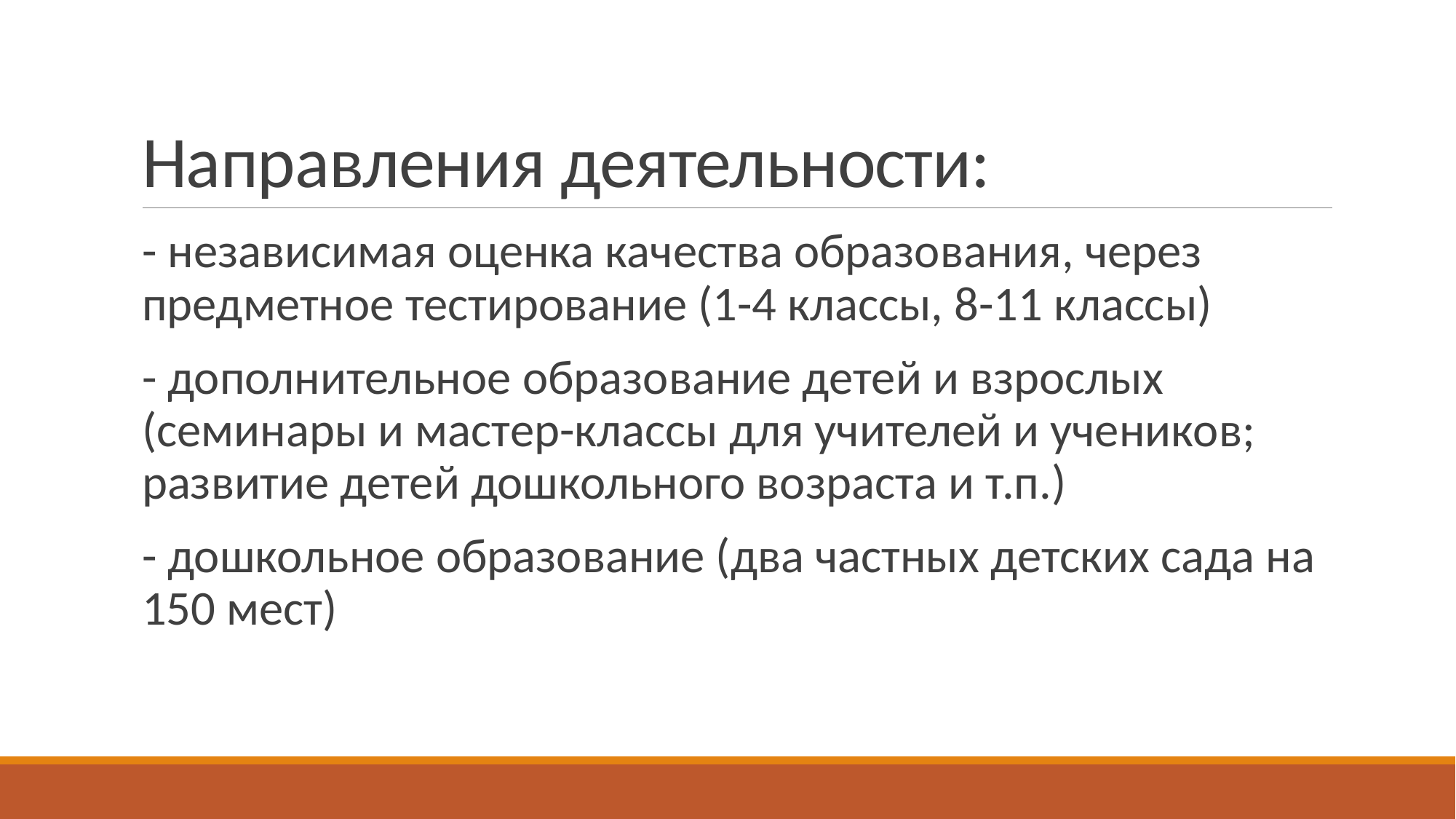

# Направления деятельности:
- независимая оценка качества образования, через предметное тестирование (1-4 классы, 8-11 классы)
- дополнительное образование детей и взрослых (семинары и мастер-классы для учителей и учеников; развитие детей дошкольного возраста и т.п.)
- дошкольное образование (два частных детских сада на 150 мест)